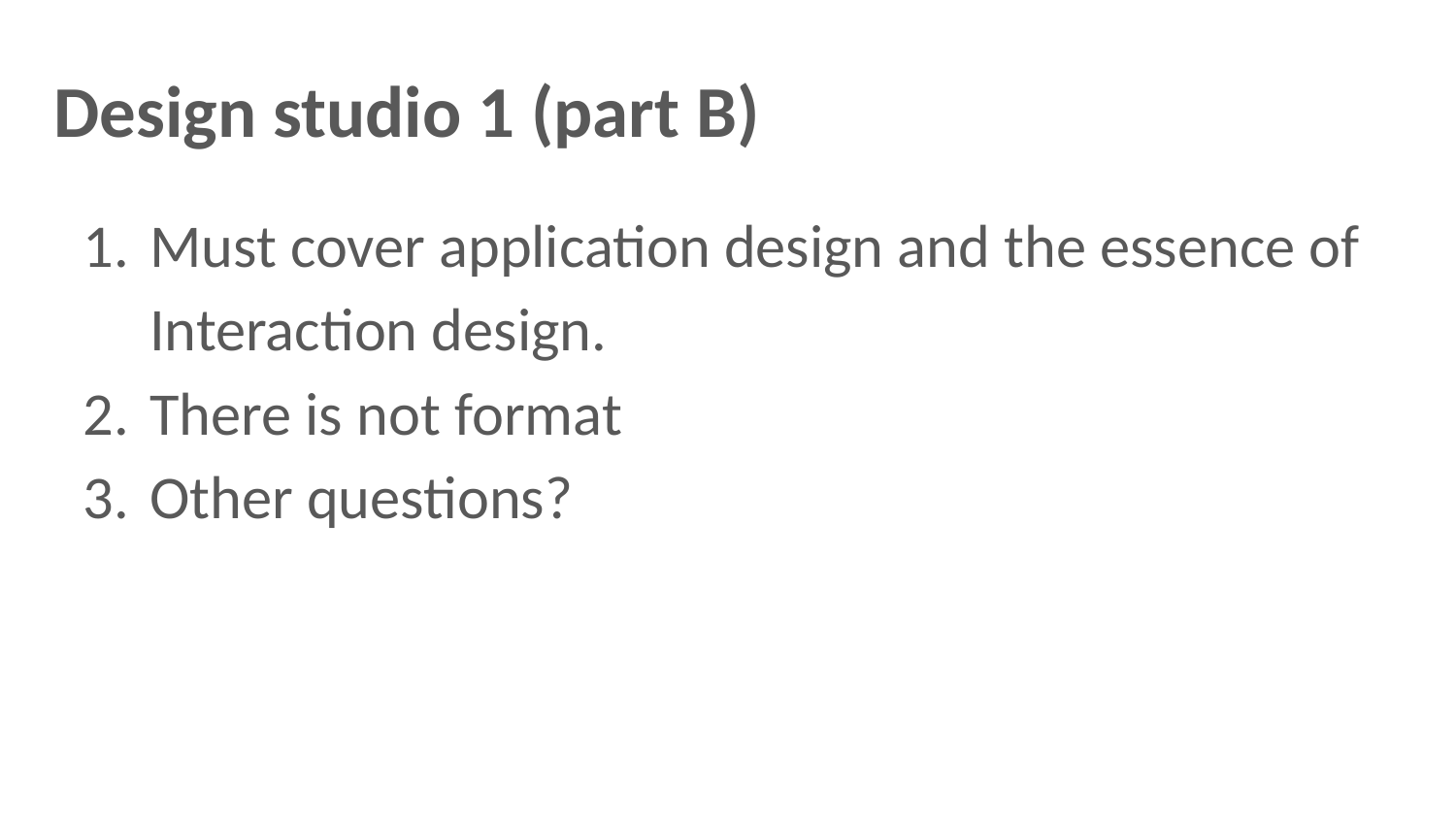

# Design studio 1 (part B)
Must cover application design and the essence of Interaction design.
There is not format
Other questions?